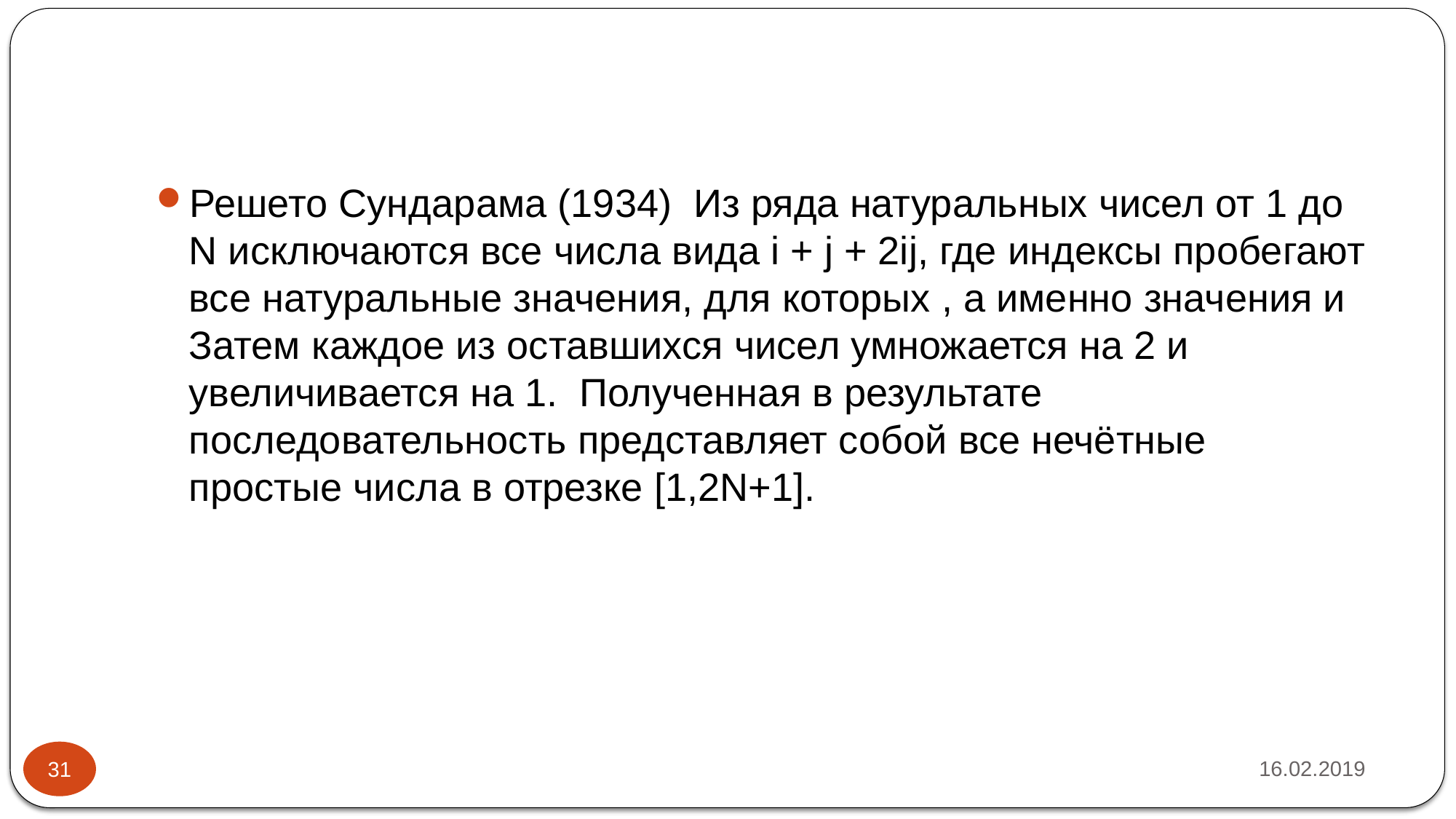

#
Решето Сундарама (1934)  Из ряда натуральных чисел от 1 до N исключаются все числа вида i + j + 2ij, где индексы пробегают все натуральные значения, для которых , а именно значения и  Затем каждое из оставшихся чисел умножается на 2 и увеличивается на 1.  Полученная в результате последовательность представляет собой все нечётные простые числа в отрезке [1,2N+1].

16.02.2019
31